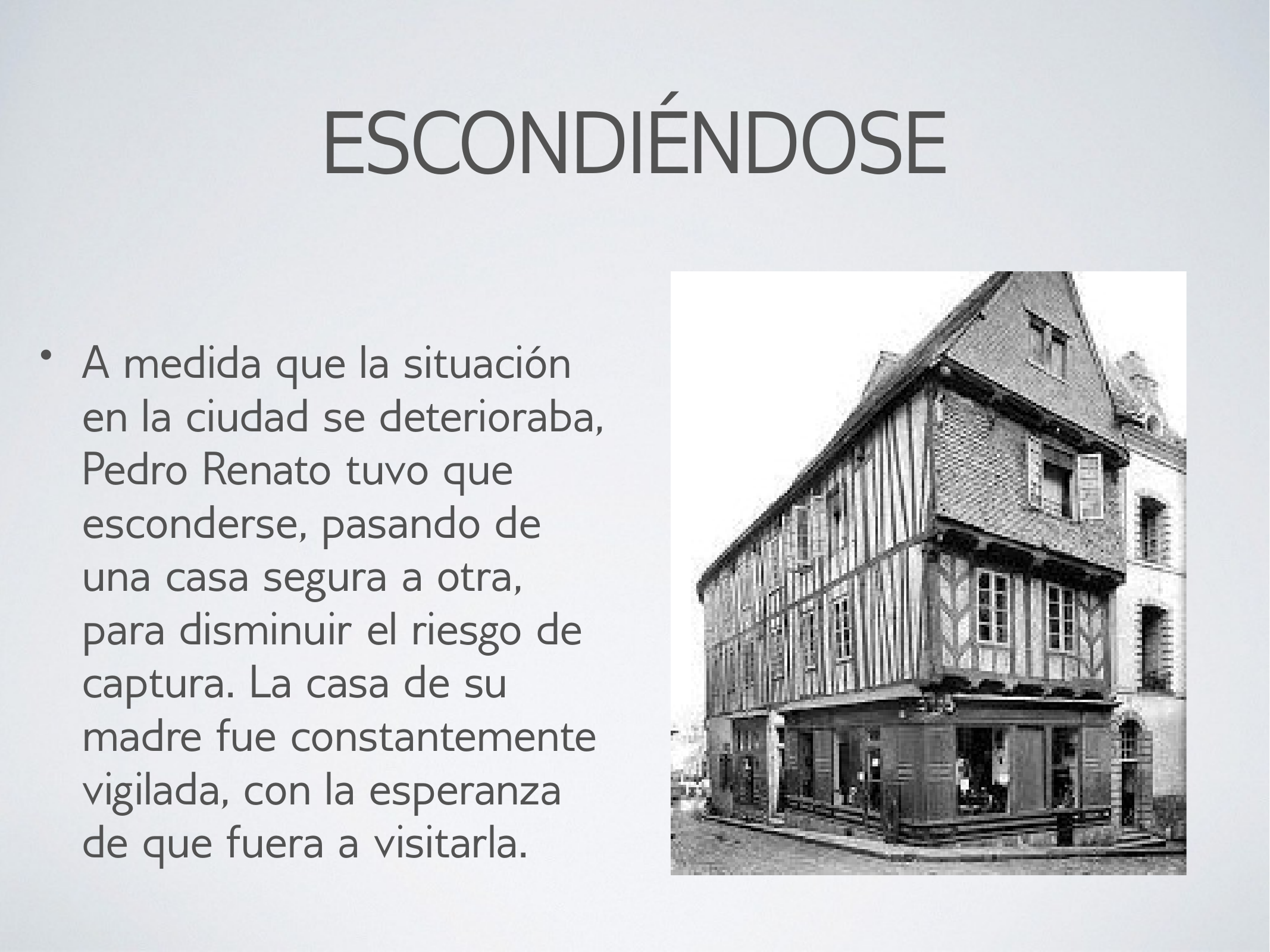

# ESCONDIÉNDOSE

A medida que la situación en la ciudad se deterioraba, Pedro Renato tuvo que esconderse, pasando de una casa segura a otra, para disminuir el riesgo de captura. La casa de su madre fue constantemente vigilada, con la esperanza de que fuera a visitarla.